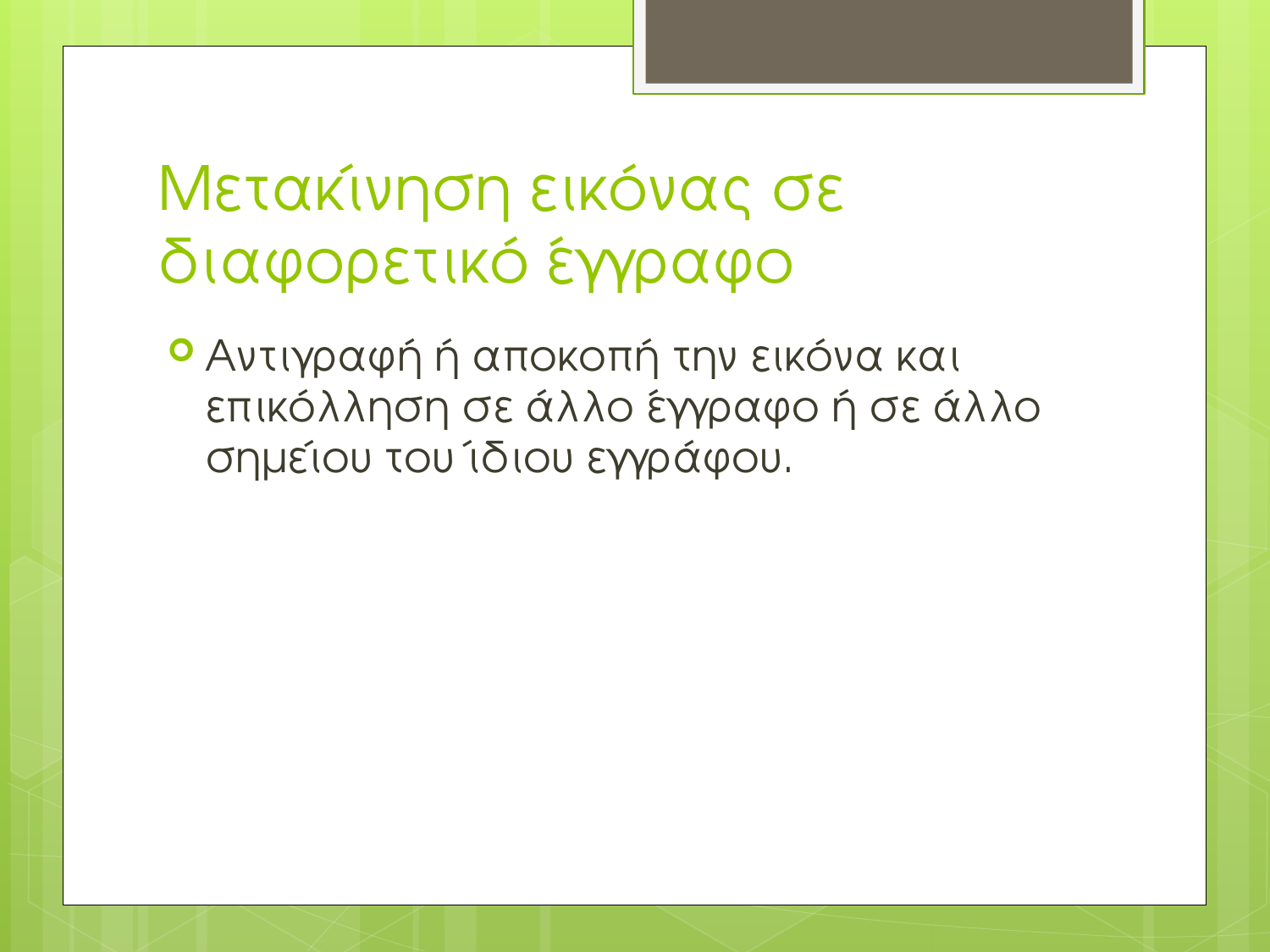

# Μετακίνηση εικόνας σε διαφορετικό έγγραφο
Αντιγραφή ή αποκοπή την εικόνα και επικόλληση σε άλλο έγγραφο ή σε άλλο σημείου του ίδιου εγγράφου.